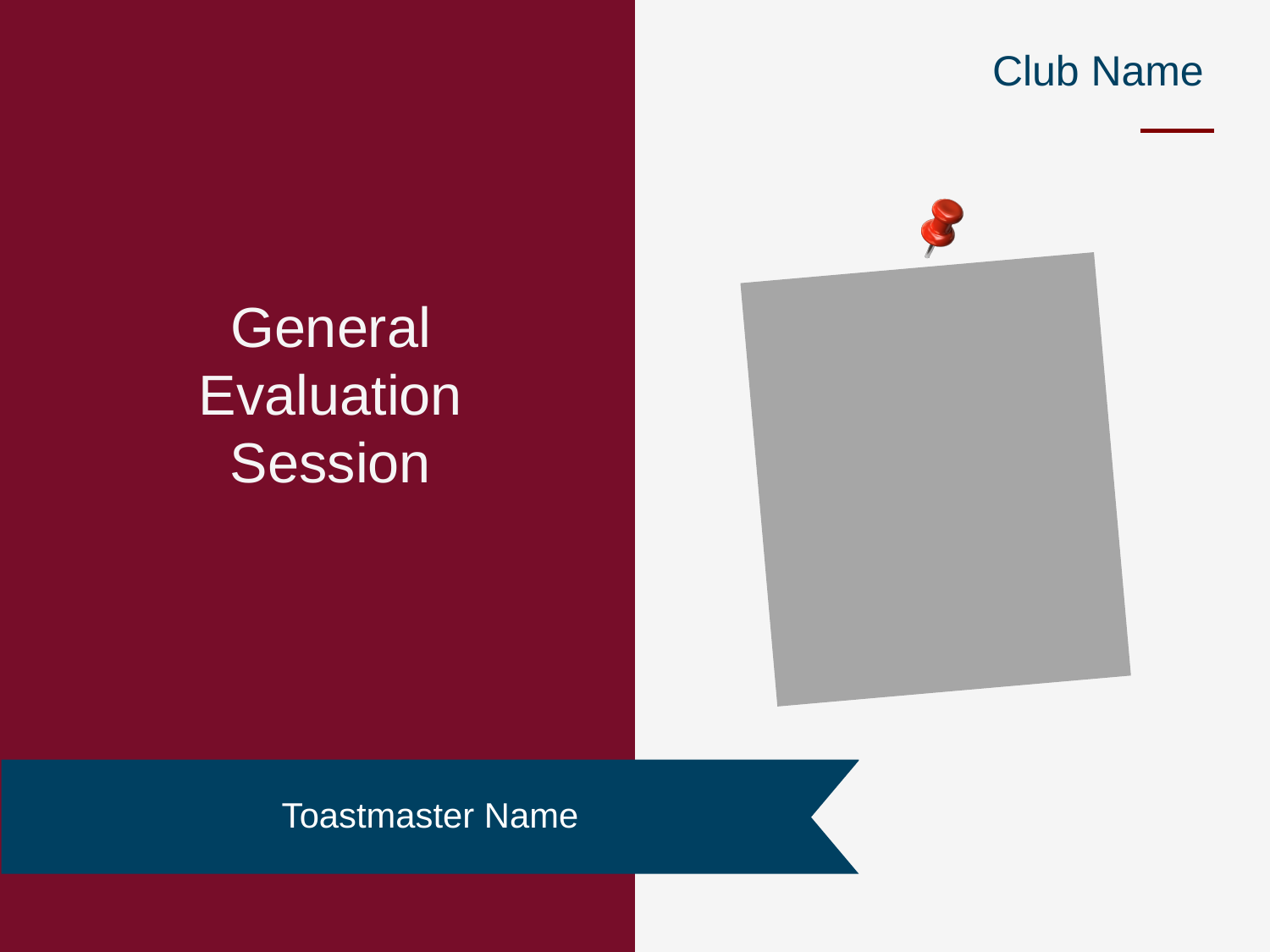

Club Name
General Evaluation Session
Toastmaster Name